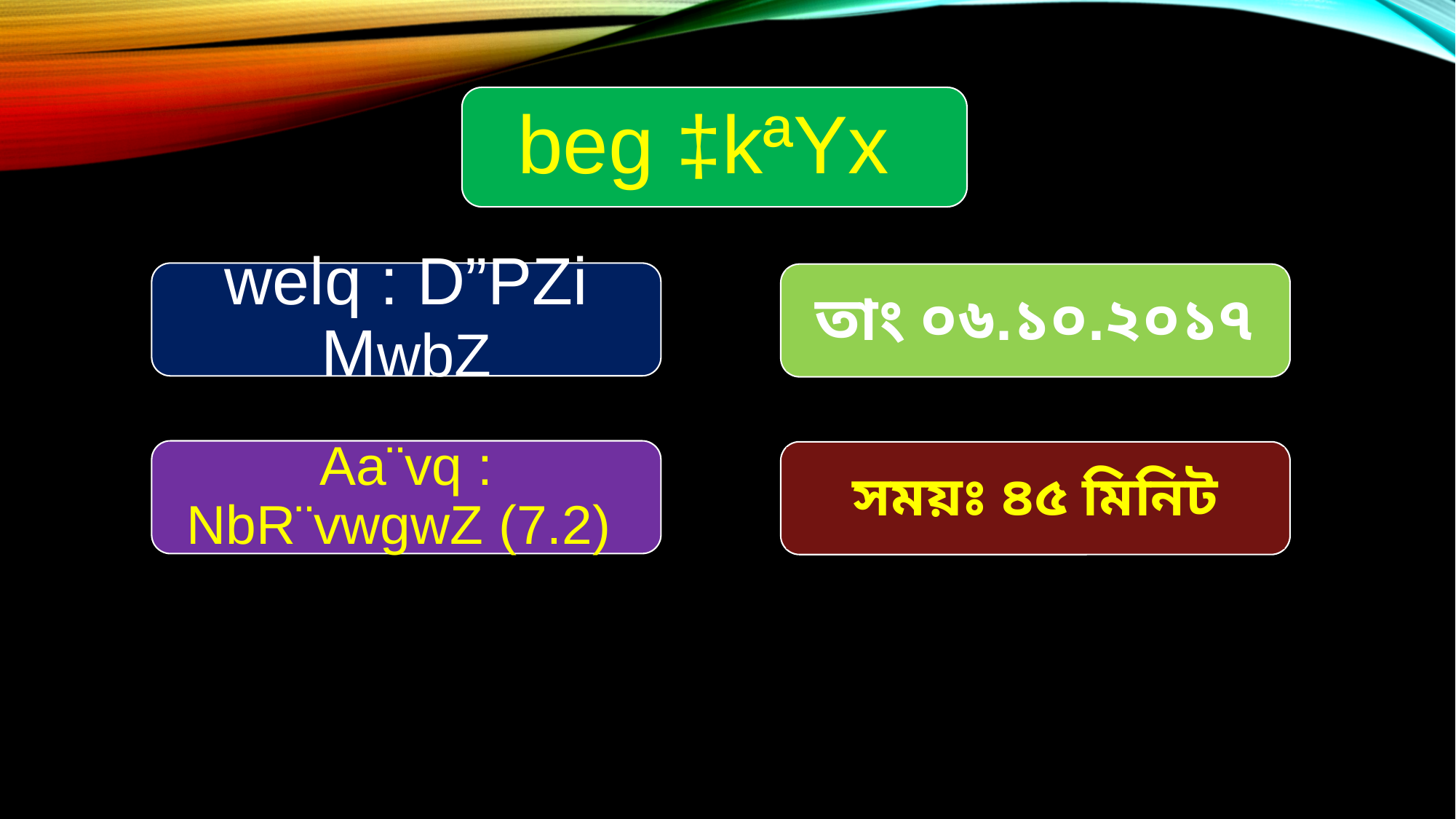

beg ‡kªYx

welq : D”PZi MwbZ

তাং ০৬.১০.২০১৭

Aa¨vq : NbR¨vwgwZ (7.2)

সময়ঃ ৪৫ মিনিট